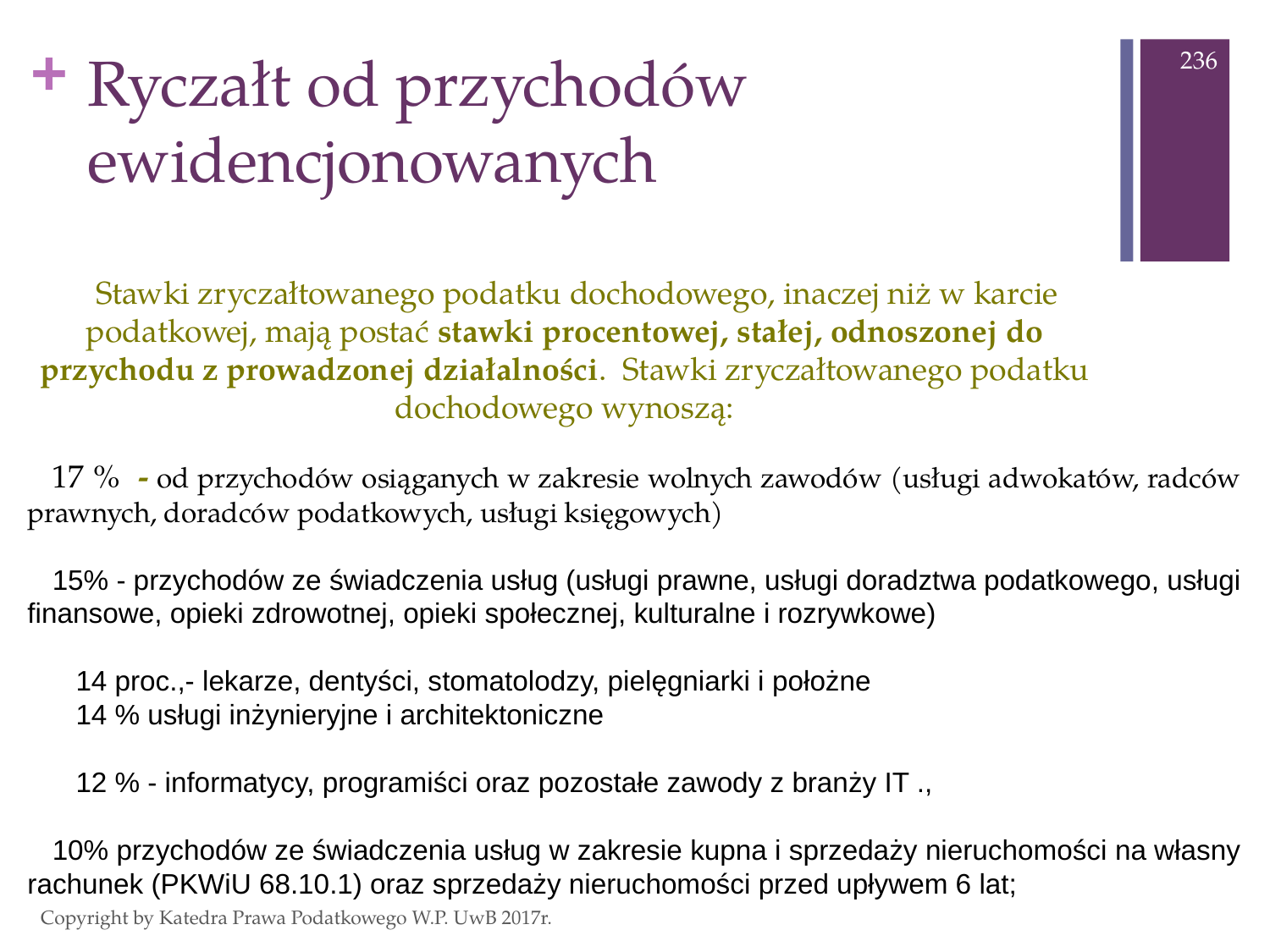

236
# Ryczałt od przychodów ewidencjonowanych
Stawki zryczałtowanego podatku dochodowego, inaczej niż w karcie podatkowej, mają postać stawki procentowej, stałej, odnoszonej do przychodu z prowadzonej działalności.  Stawki zryczałtowanego podatku dochodowego wynoszą:

17 %  - od przychodów osiąganych w zakresie wolnych zawodów (usługi adwokatów, radców prawnych, doradców podatkowych, usługi księgowych)

15% - przychodów ze świadczenia usług (usługi prawne, usługi doradztwa podatkowego, usługi finansowe, opieki zdrowotnej, opieki społecznej, kulturalne i rozrywkowe)

   14 proc.,- lekarze, dentyści, stomatolodzy, pielęgniarki i położne
   14 % usługi inżynieryjne i architektoniczne

   12 % - informatycy, programiści oraz pozostałe zawody z branży IT .,

10% przychodów ze świadczenia usług w zakresie kupna i sprzedaży nieruchomości na własny rachunek (PKWiU 68.10.1) oraz sprzedaży nieruchomości przed upływem 6 lat;

Copyright by Katedra Prawa Podatkowego W.P. UwB 2017r.